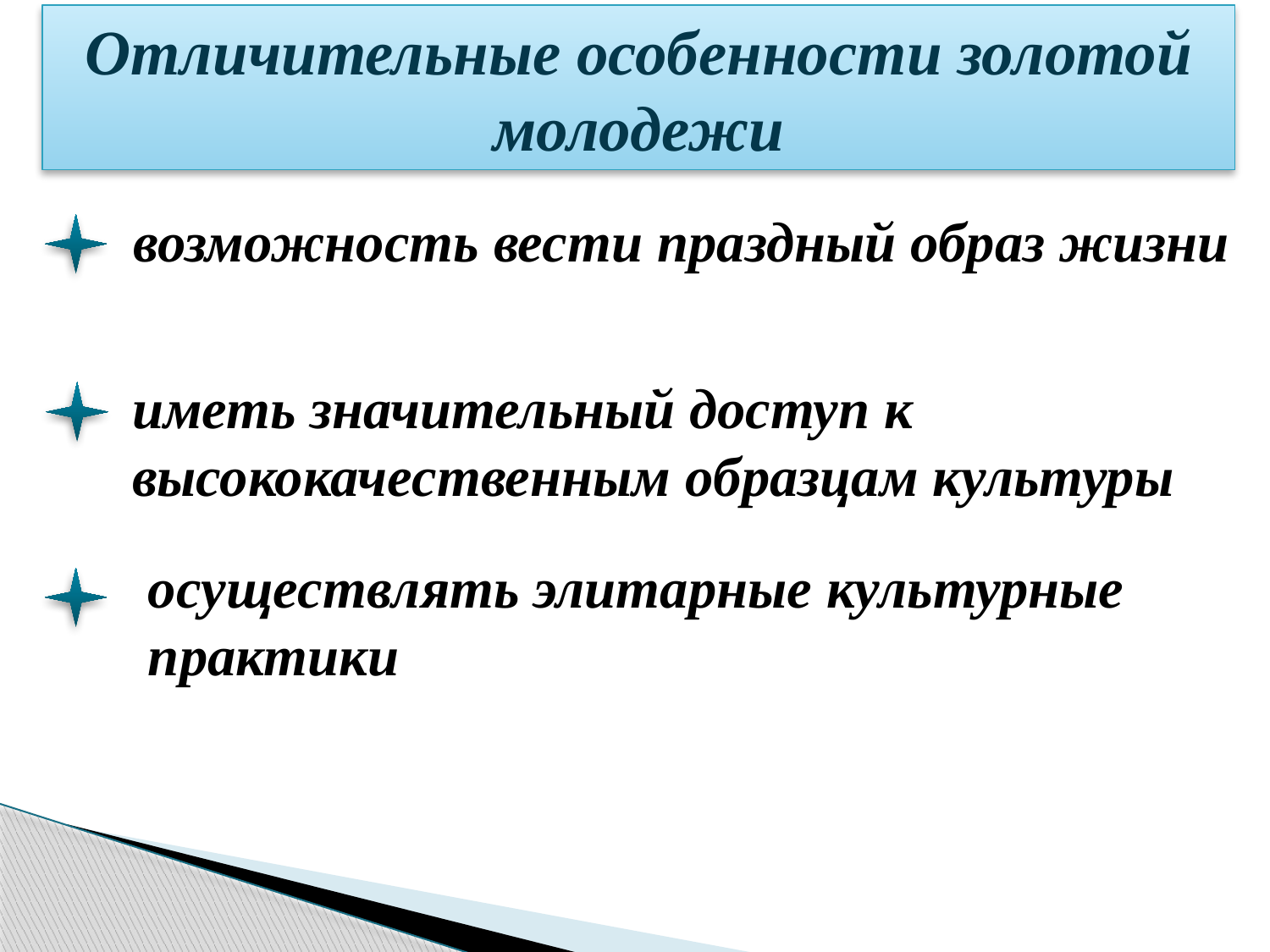

Отличительные особенности золотой молодежи
возможность вести праздный образ жизни

иметь значительный доступ к высококачественным образцам культуры

осуществлять элитарные культурные практики